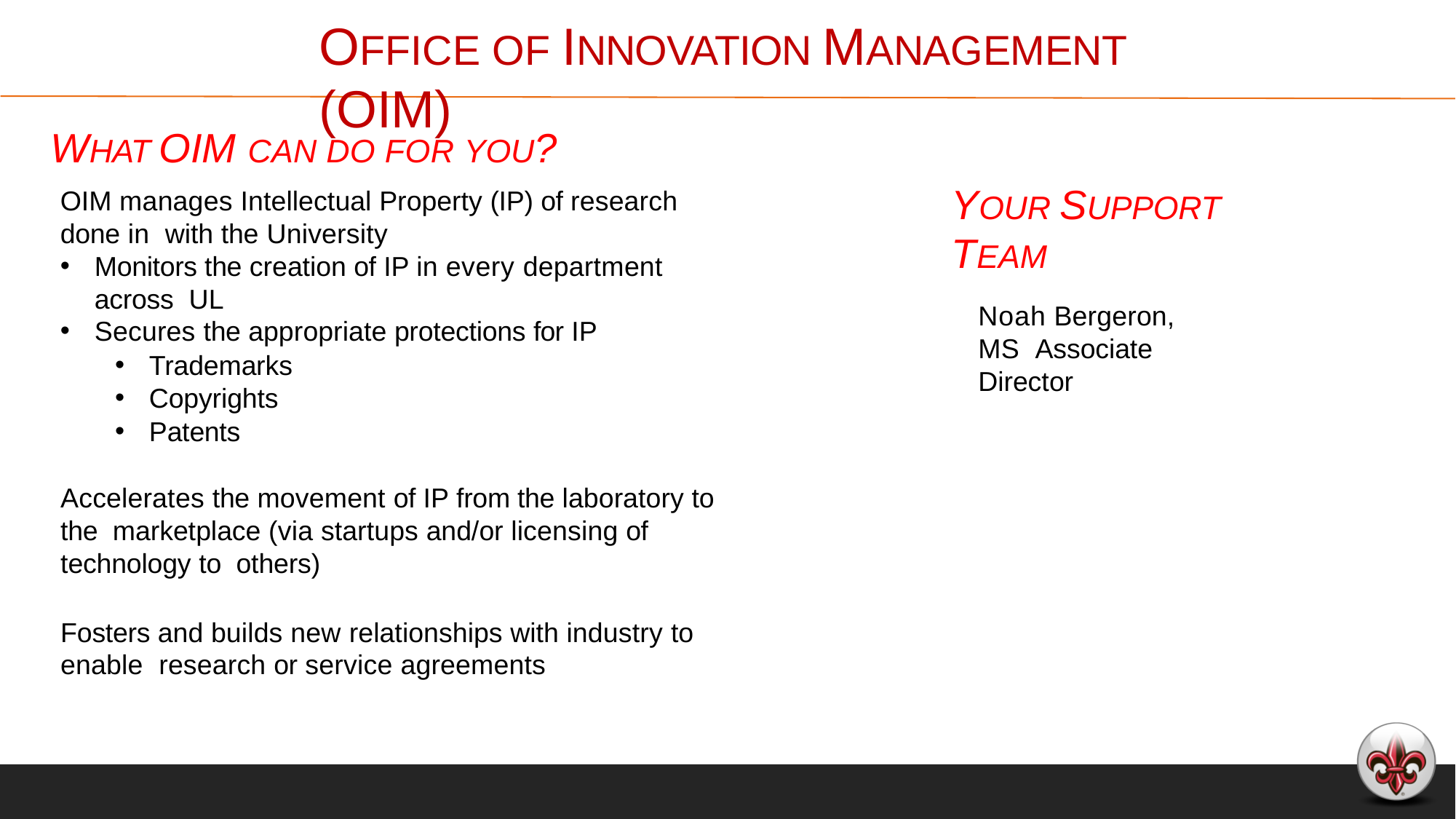

# OFFICE OF INNOVATION MANAGEMENT (OIM)

WHAT OIM CAN DO FOR YOU?
OIM manages Intellectual Property (IP) of research done in  with the University
Monitors the creation of IP in every department across  UL
Secures the appropriate protections for IP
YOUR SUPPORT TEAM
Noah Bergeron, MS  Associate Director
Trademarks
Copyrights
Patents

Accelerates the movement of IP from the laboratory to the  marketplace (via startups and/or licensing of technology to  others)

Fosters and builds new relationships with industry to enable  research or service agreements